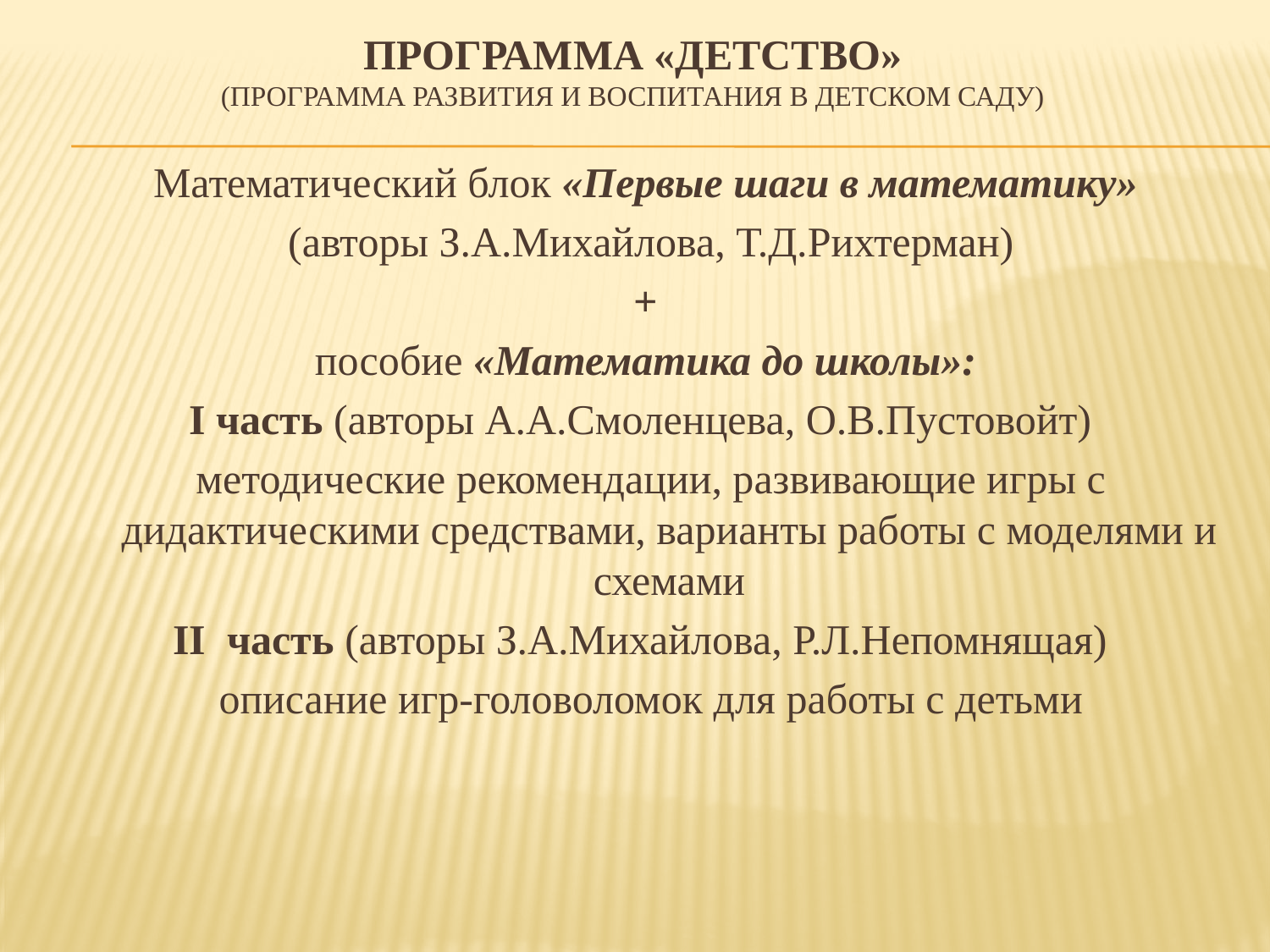

# Программа «Детство» (программа развития и воспитания в детском саду)
Математический блок «Первые шаги в математику»
 (авторы З.А.Михайлова, Т.Д.Рихтерман)
+
пособие «Математика до школы»:
I часть (авторы А.А.Смоленцева, О.В.Пустовойт)
 методические рекомендации, развивающие игры с дидактическими средствами, варианты работы с моделями и схемами
II  часть (авторы З.А.Михайлова, Р.Л.Непомнящая)
 описание игр-головоломок для работы с детьми